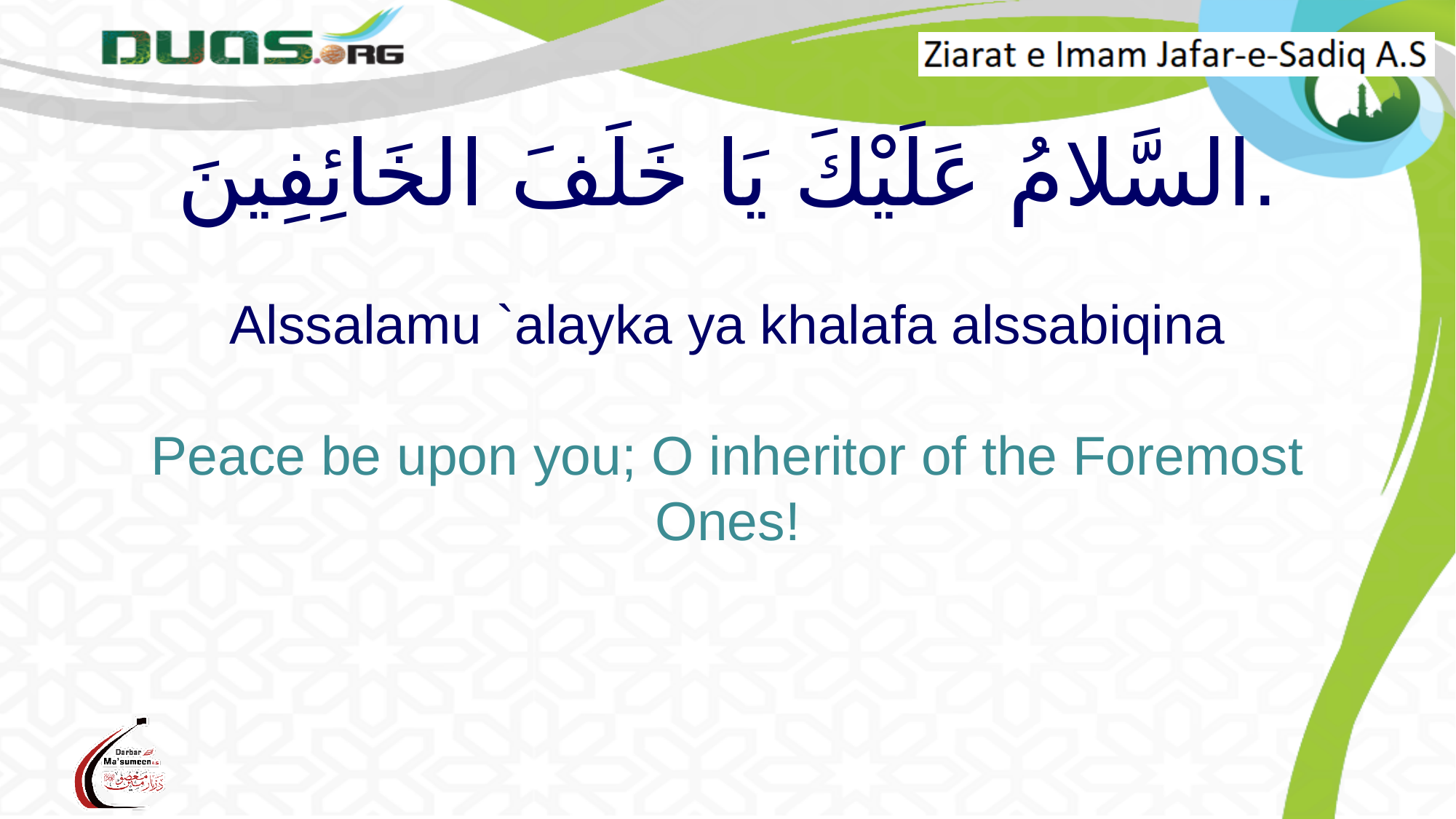

# السَّلامُ عَلَیْكَ یَا خَلَفَ الخَائِفِینَ. Alssalamu `alayka ya khalafa alssabiqina Peace be upon you; O inheritor of the Foremost Ones!